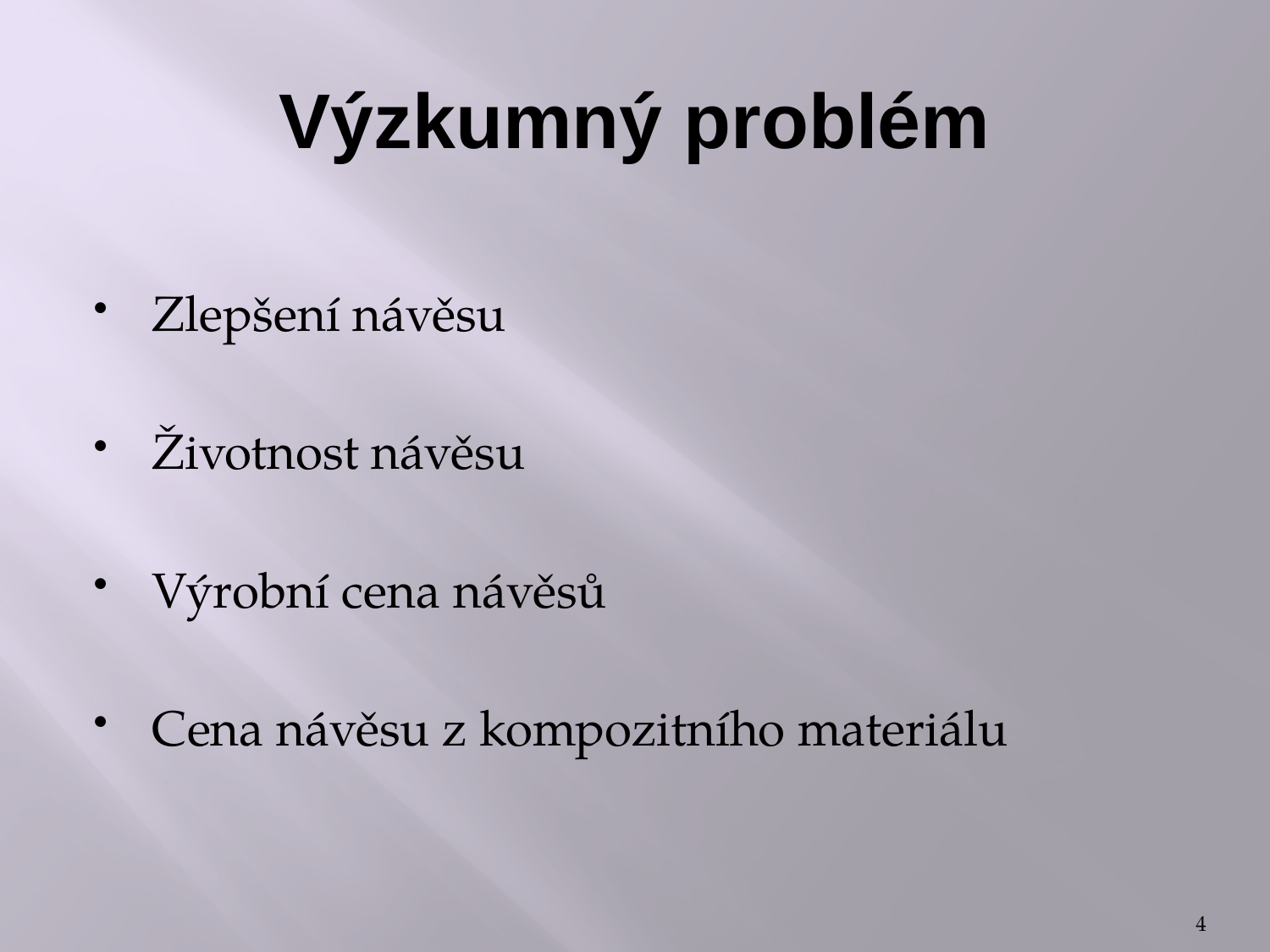

# Výzkumný problém
Zlepšení návěsu

Životnost návěsu

Výrobní cena návěsů

Cena návěsu z kompozitního materiálu

4